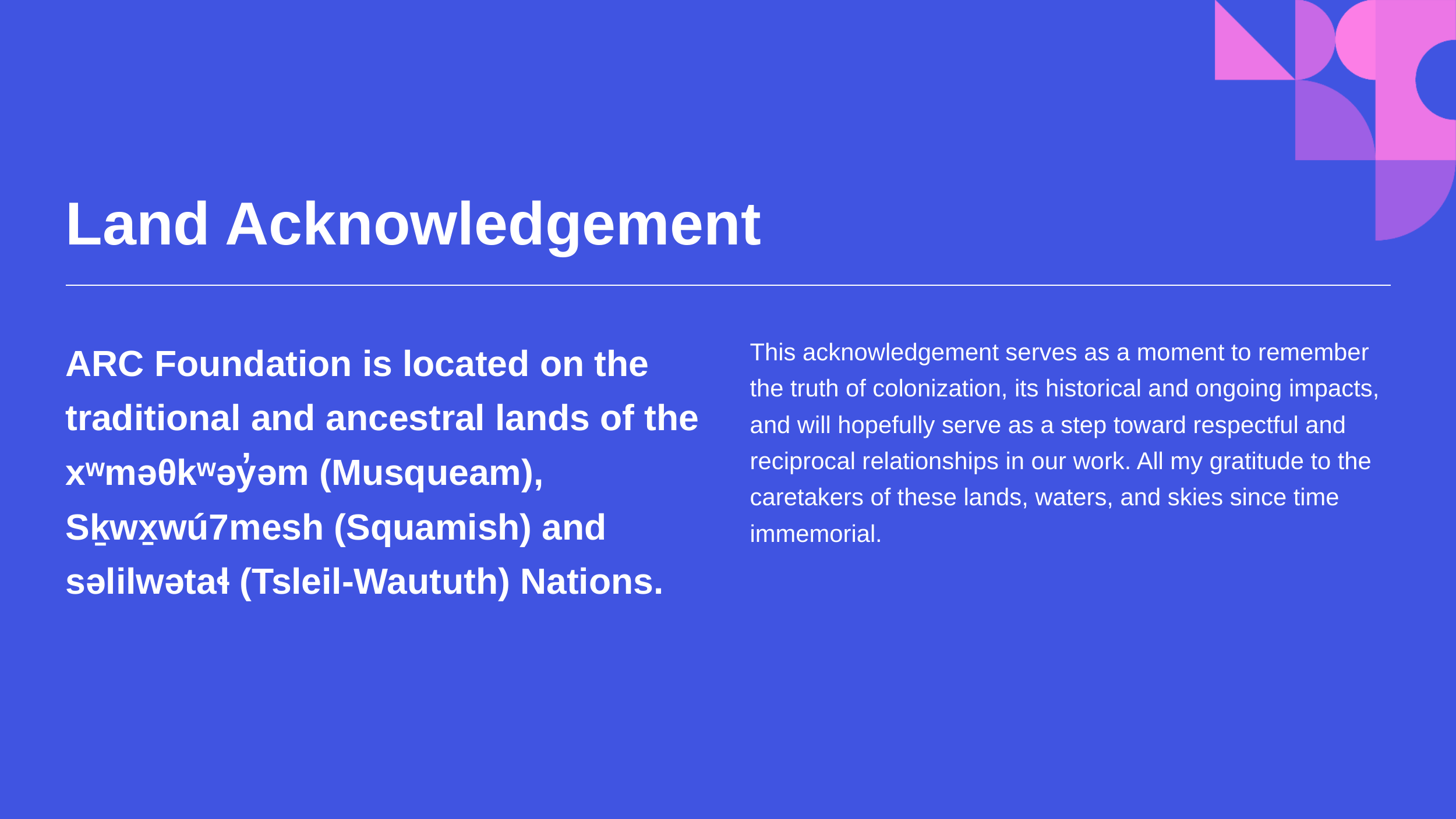

# Land Acknowledgement

ARC Foundation is located on the traditional and ancestral lands of the xʷməθkʷəy̓əm (Musqueam), Sḵwx̱wú7mesh (Squamish) and səlilwətaɬ (Tsleil-Waututh) Nations.​
This acknowledgement serves as a moment to remember the truth of colonization, its historical and ongoing impacts, and will hopefully serve as a step toward respectful and reciprocal relationships in our work. All my gratitude to the caretakers of these lands, waters, and skies since time immemorial.